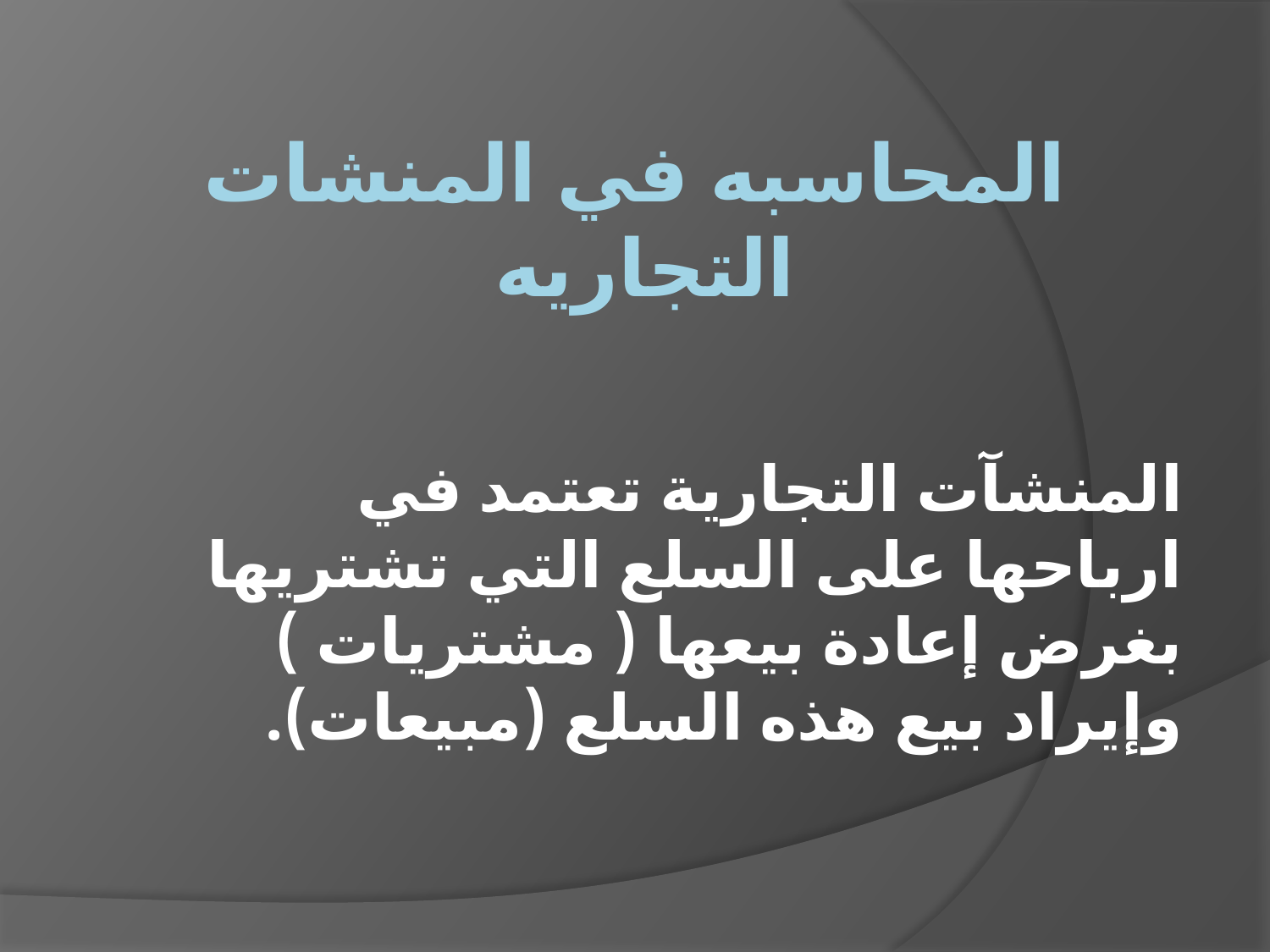

# المحاسبه في المنشات التجاريه
المنشآت التجارية تعتمد في ارباحها على السلع التي تشتريها بغرض إعادة بيعها ( مشتريات ) وإيراد بيع هذه السلع (مبيعات).